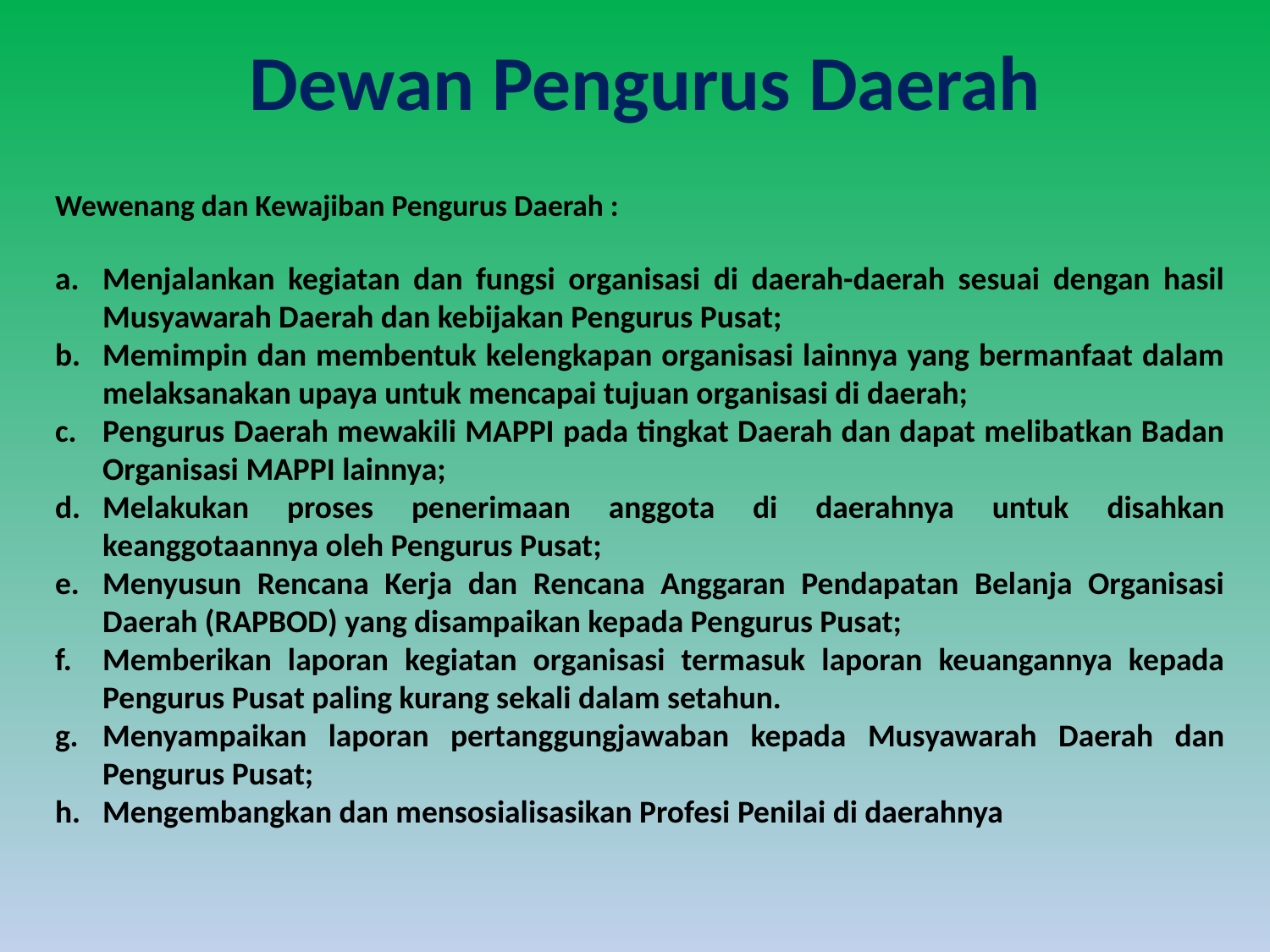

# Dewan Pengurus Daerah
Wewenang dan Kewajiban Pengurus Daerah :

Menjalankan kegiatan dan fungsi organisasi di daerah-daerah sesuai dengan hasil Musyawarah Daerah dan kebijakan Pengurus Pusat;
Memimpin dan membentuk kelengkapan organisasi lainnya yang bermanfaat dalam melaksanakan upaya untuk mencapai tujuan organisasi di daerah;
Pengurus Daerah mewakili MAPPI pada tingkat Daerah dan dapat melibatkan Badan Organisasi MAPPI lainnya;
Melakukan proses penerimaan anggota di daerahnya untuk disahkan keanggotaannya oleh Pengurus Pusat;
Menyusun Rencana Kerja dan Rencana Anggaran Pendapatan Belanja Organisasi Daerah (RAPBOD) yang disampaikan kepada Pengurus Pusat;
Memberikan laporan kegiatan organisasi termasuk laporan keuangannya kepada Pengurus Pusat paling kurang sekali dalam setahun.
Menyampaikan laporan pertanggungjawaban kepada Musyawarah Daerah dan Pengurus Pusat;
Mengembangkan dan mensosialisasikan Profesi Penilai di daerahnya